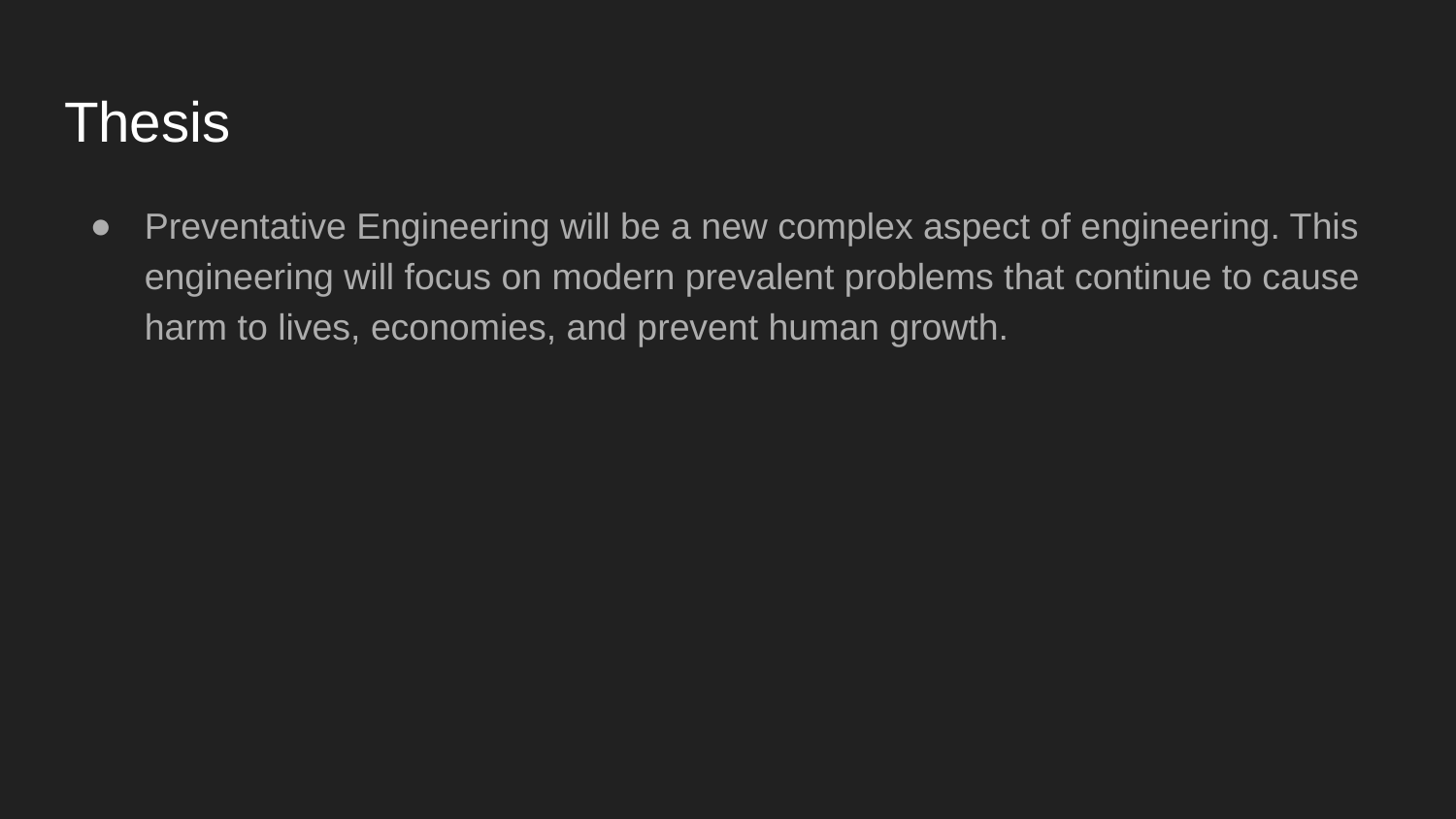

# Thesis
Preventative Engineering will be a new complex aspect of engineering. This engineering will focus on modern prevalent problems that continue to cause harm to lives, economies, and prevent human growth.